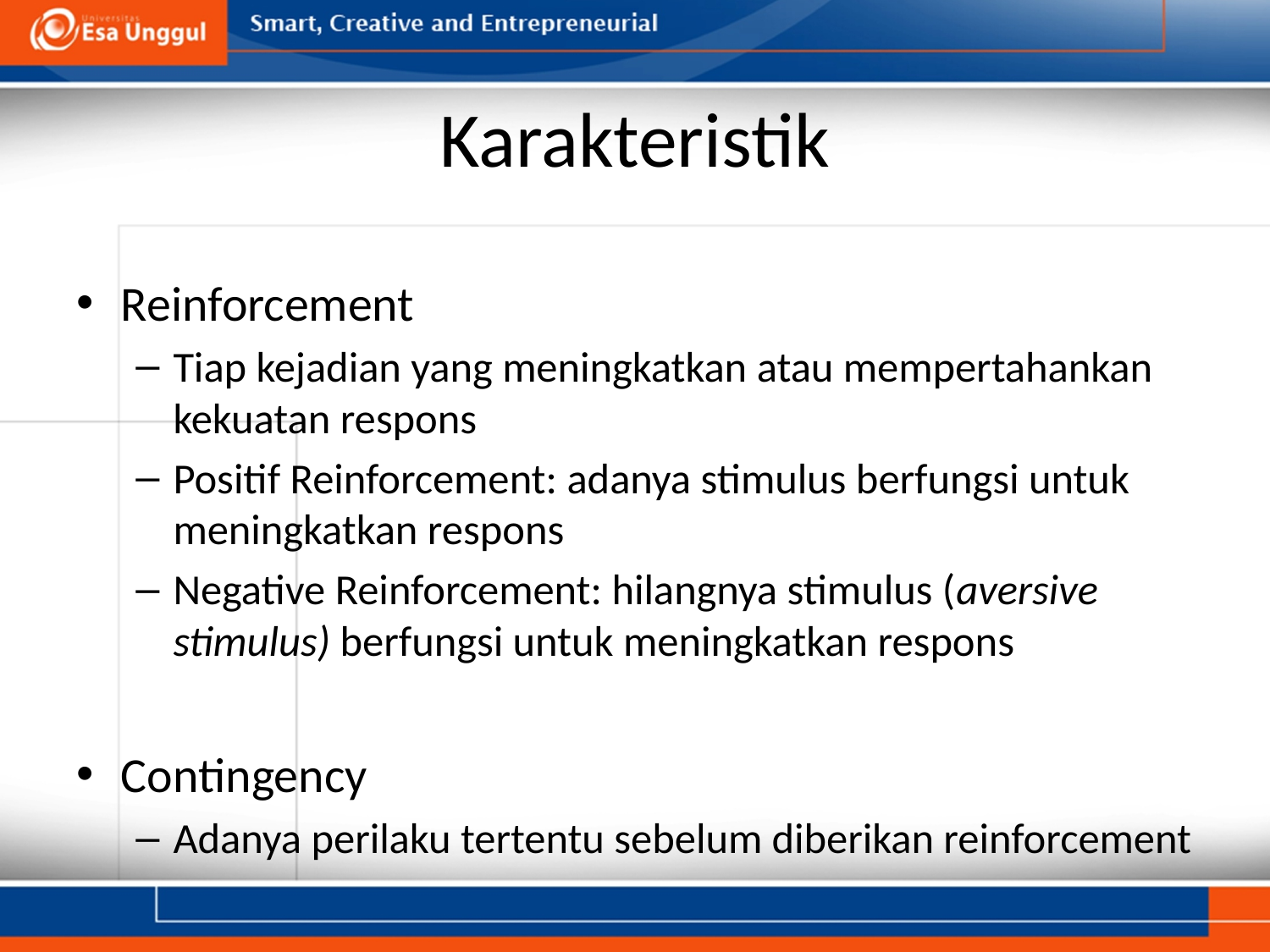

# Karakteristik

Reinforcement
Tiap kejadian yang meningkatkan atau mempertahankan kekuatan respons
Positif Reinforcement: adanya stimulus berfungsi untuk meningkatkan respons
Negative Reinforcement: hilangnya stimulus (aversive stimulus) berfungsi untuk meningkatkan respons

Contingency
Adanya perilaku tertentu sebelum diberikan reinforcement